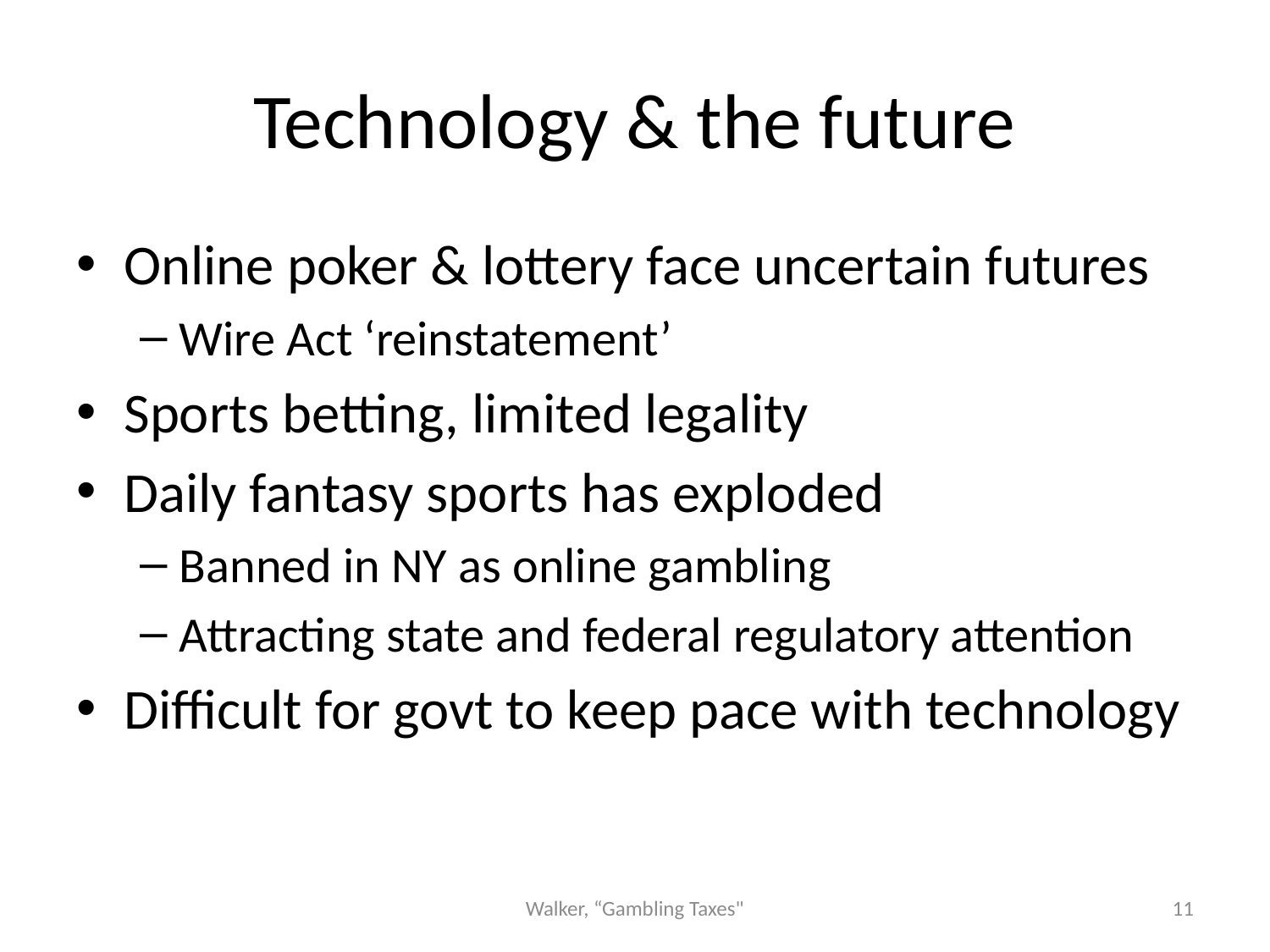

# Technology & the future
Online poker & lottery face uncertain futures
Wire Act ‘reinstatement’
Sports betting, limited legality
Daily fantasy sports has exploded
Banned in NY as online gambling
Attracting state and federal regulatory attention
Difficult for govt to keep pace with technology

Walker, “Gambling Taxes"
11